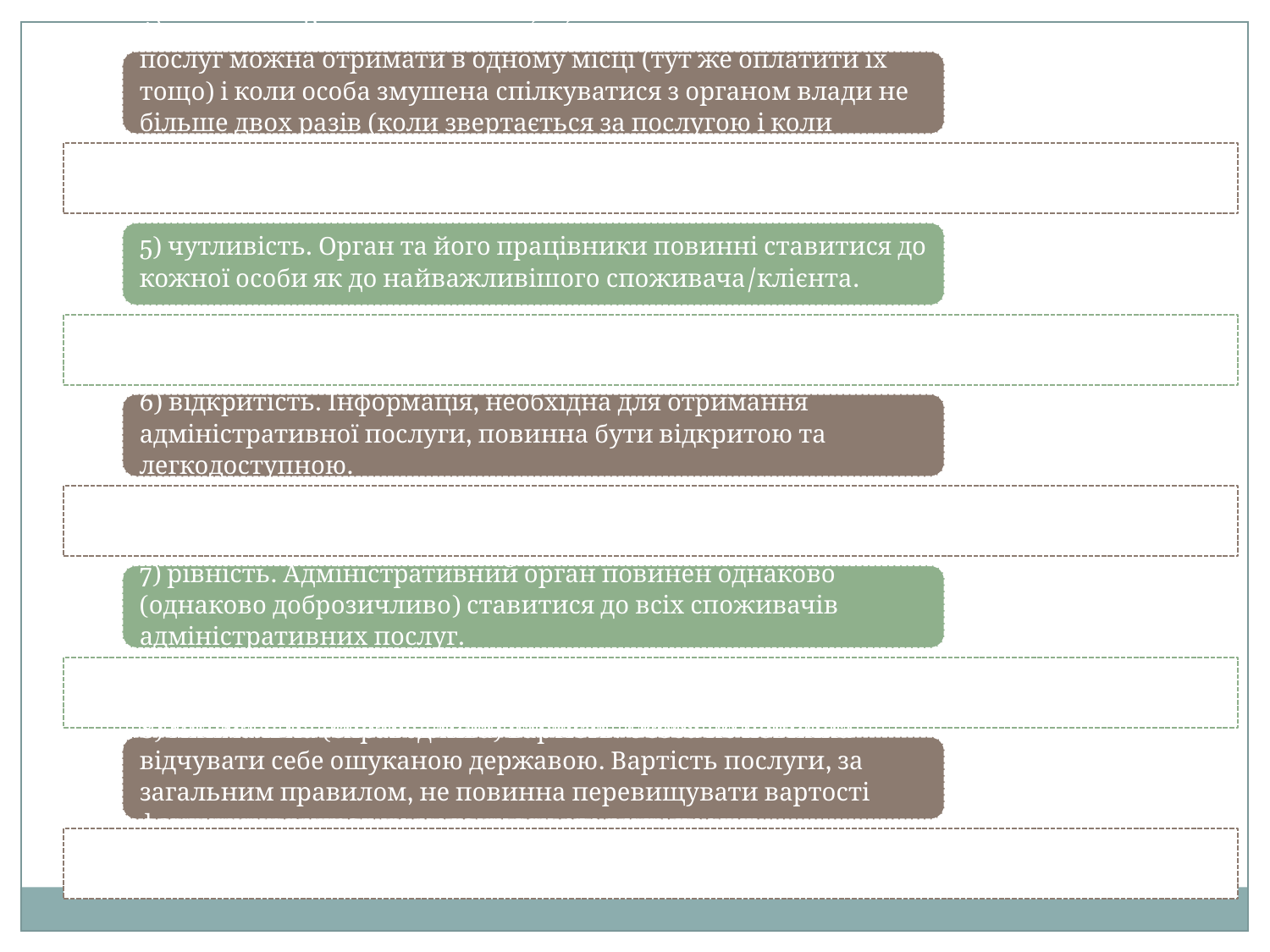

4) зручність. Зручно, коли всі або більшість адміністративних послуг можна отримати в одному місці (тут же оплатити їх тощо) і коли особа змушена спілкуватися з органом влади не більше двох разів (коли звертається за послугою і коли отримує позитивний результат).
5) чутливість. Орган та його працівники повинні ставитися до кожної особи як до найважливішого споживача/клієнта.
6) відкритість. Інформація, необхідна для отримання адміністративної послуги, повинна бути відкритою та легкодоступною.
7) рівність. Адміністративний орган повинен однаково (однаково доброзичливо) ставитися до всіх споживачів адміністративних послуг.
8) мінімальна (справедлива) вартість. Особа не повинна відчувати себе ошуканою державою. Вартість послуги, за загальним правилом, не повинна перевищувати вартості фактичних витрат на надання цього виду послуг.